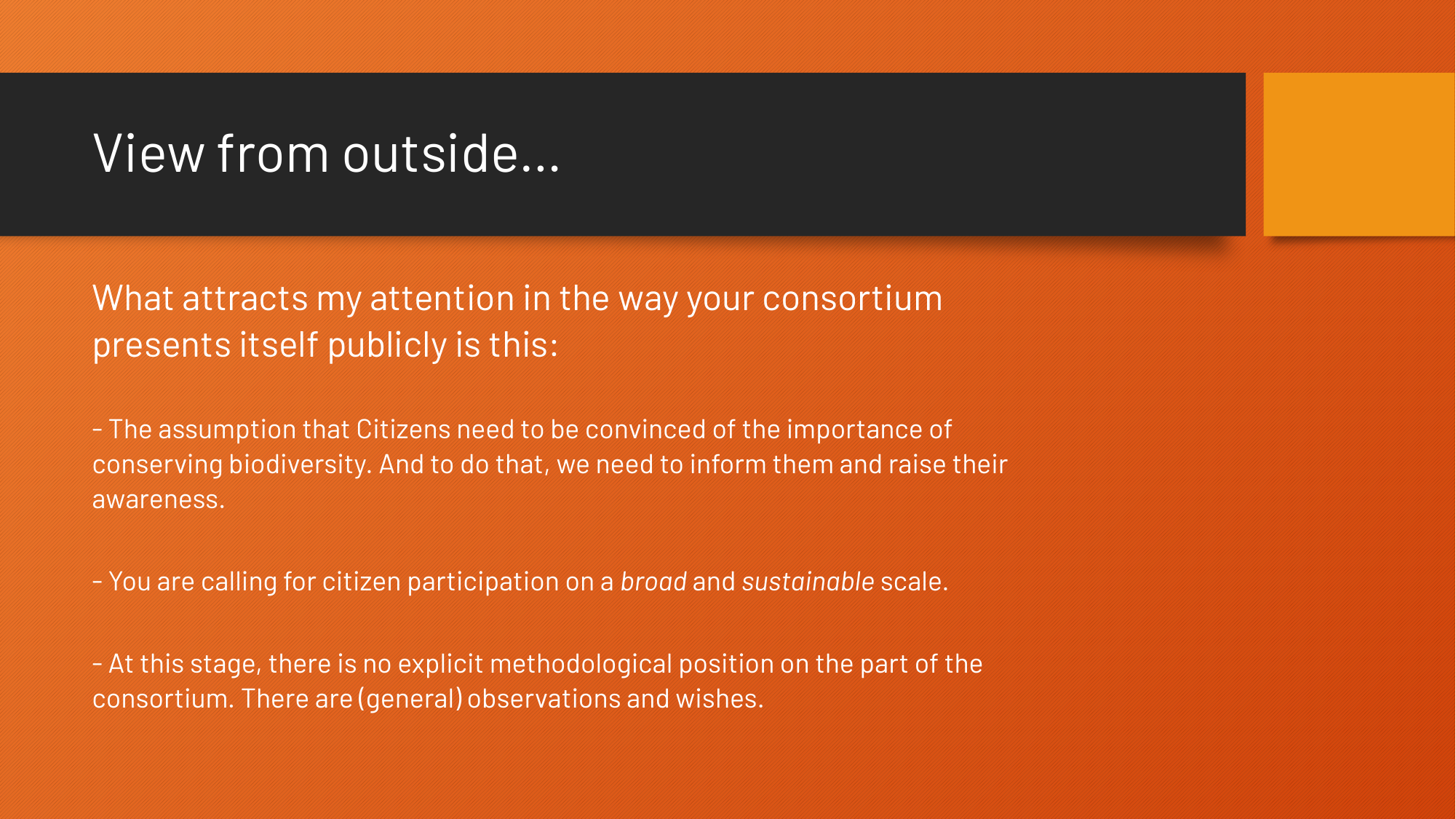

# View from outside…
What attracts my attention in the way your consortium presents itself publicly is this:
- The assumption that Citizens need to be convinced of the importance of conserving biodiversity. And to do that, we need to inform them and raise their awareness.
- You are calling for citizen participation on a broad and sustainable scale.
- At this stage, there is no explicit methodological position on the part of the consortium. There are (general) observations and wishes.